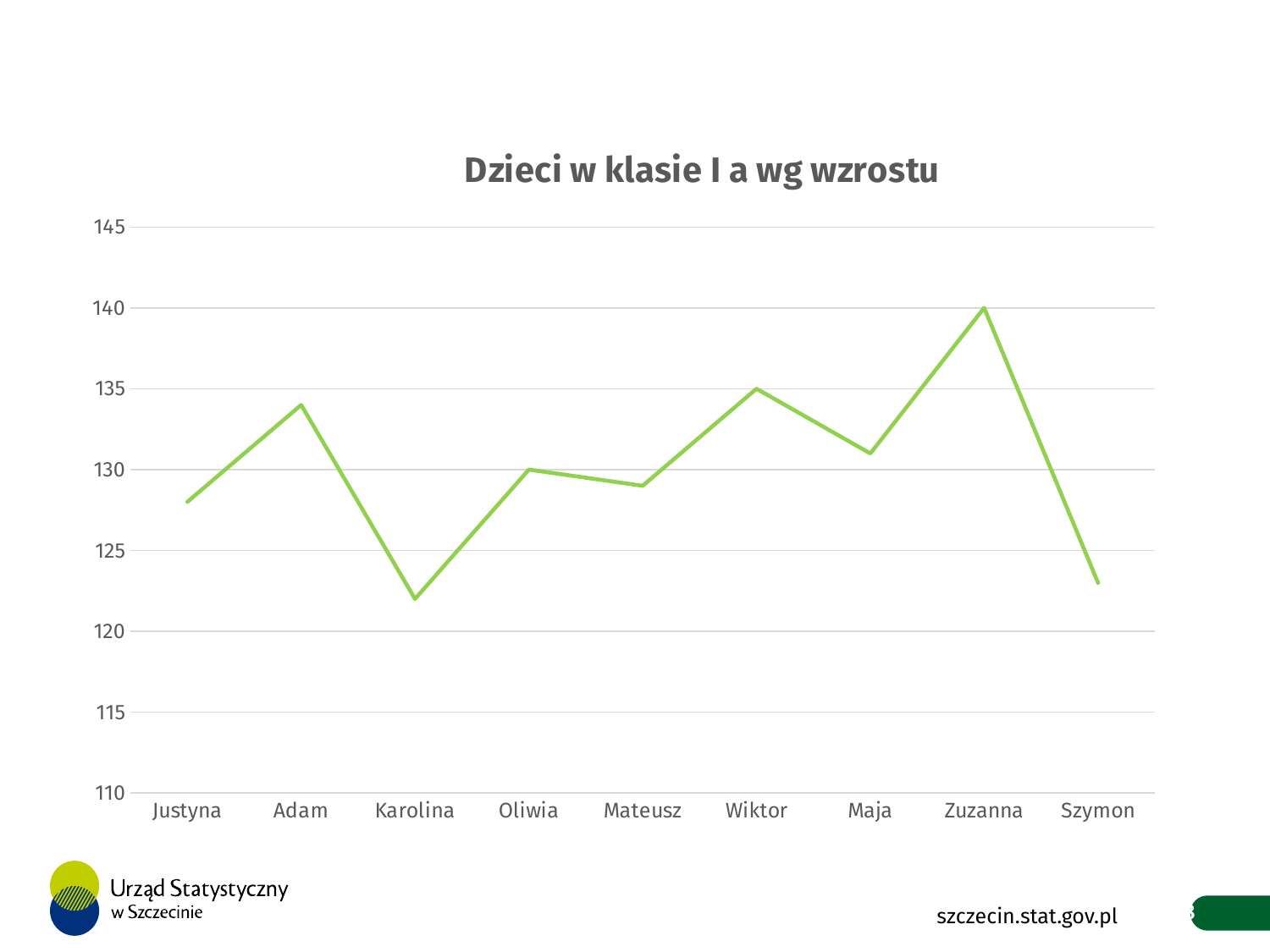

### Chart: Dzieci w klasie I a wg wzrostu

| Category | Seria 1 | Kolumna1 | Kolumna2 |
|---|---|---|---|
| Justyna | 128.0 | None | None |
| Adam | 134.0 | None | None |
| Karolina | 122.0 | None | None |
| Oliwia | 130.0 | None | None |
| Mateusz | 129.0 | None | None |
| Wiktor | 135.0 | None | None |
| Maja | 131.0 | None | None |
| Zuzanna | 140.0 | None | None |
| Szymon | 123.0 | None | None |